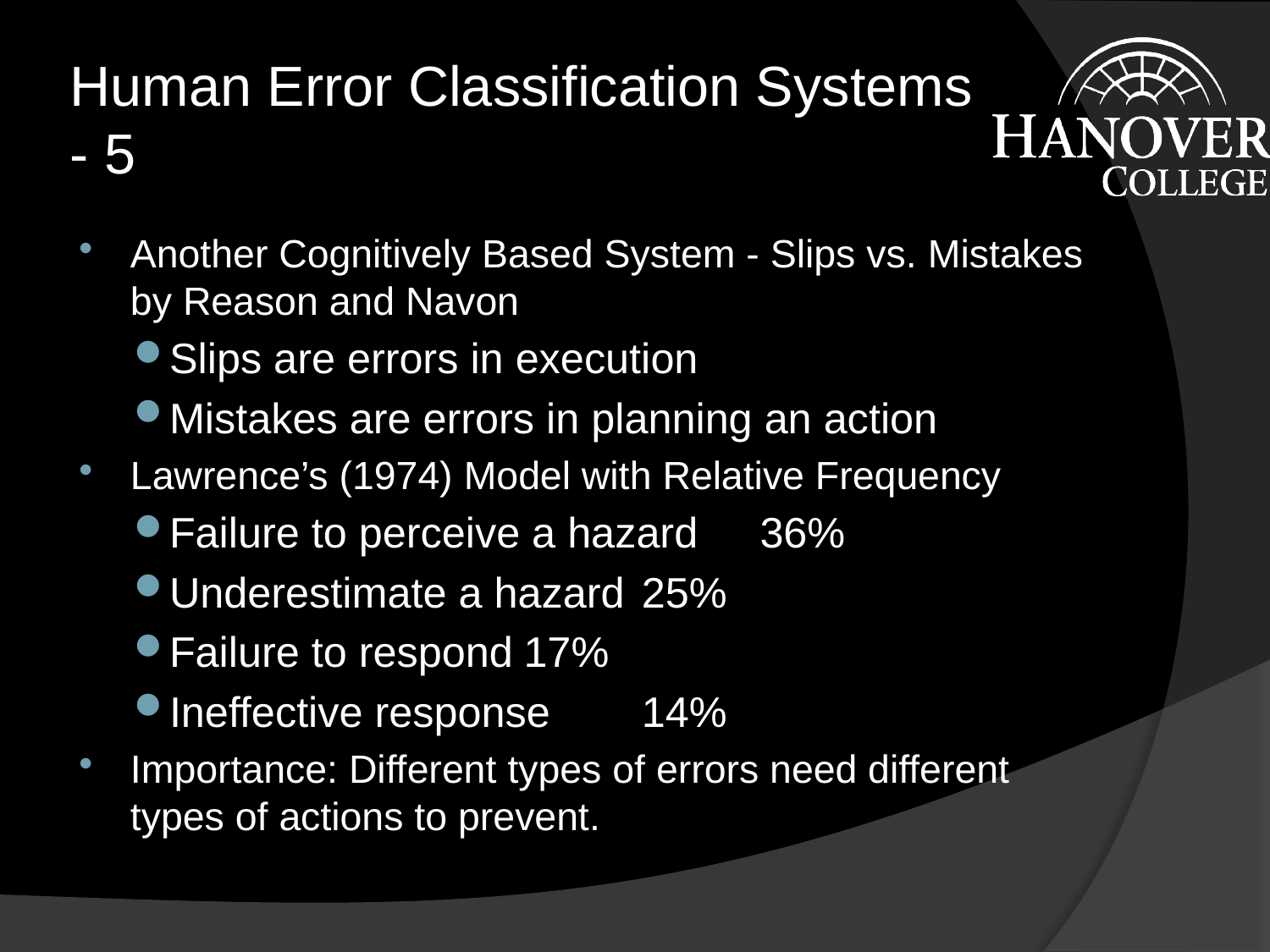

# Human Error Classification Systems - 5
Another Cognitively Based System - Slips vs. Mistakes by Reason and Navon
Slips are errors in execution
Mistakes are errors in planning an action
Lawrence’s (1974) Model with Relative Frequency
Failure to perceive a hazard		36%
Underestimate a hazard			25%
Failure to respond				17%
Ineffective response			14%
Importance: Different types of errors need different types of actions to prevent.